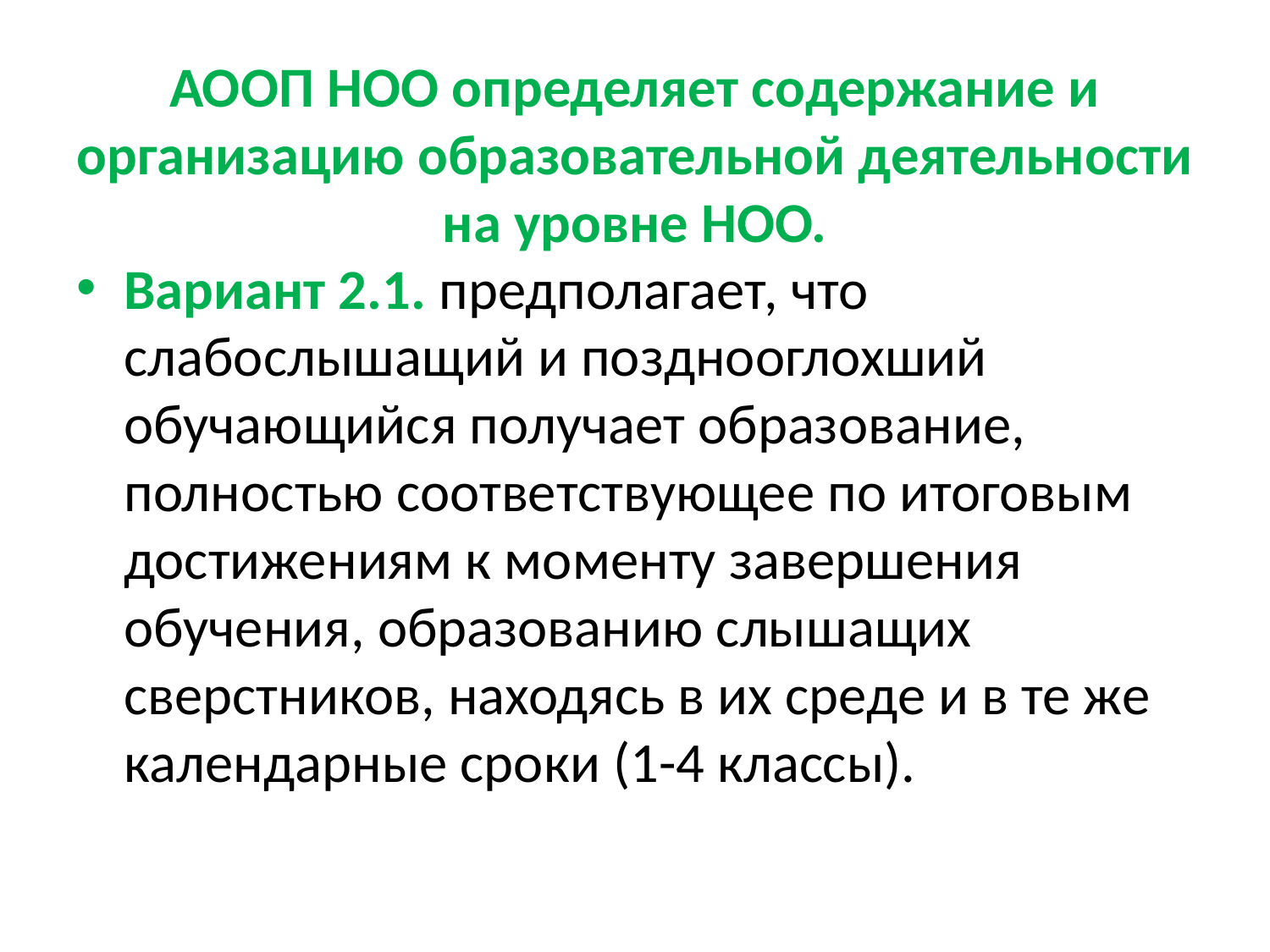

# АООП НОО определяет содержание и организацию образовательной деятельности на уровне НОО.
Вариант 2.1. предполагает, что слабослышащий и позднооглохший обучающийся получает образование, полностью соответствующее по итоговым достижениям к моменту завершения обучения, образованию слышащих сверстников, находясь в их среде и в те же календарные сроки (1-4 классы).